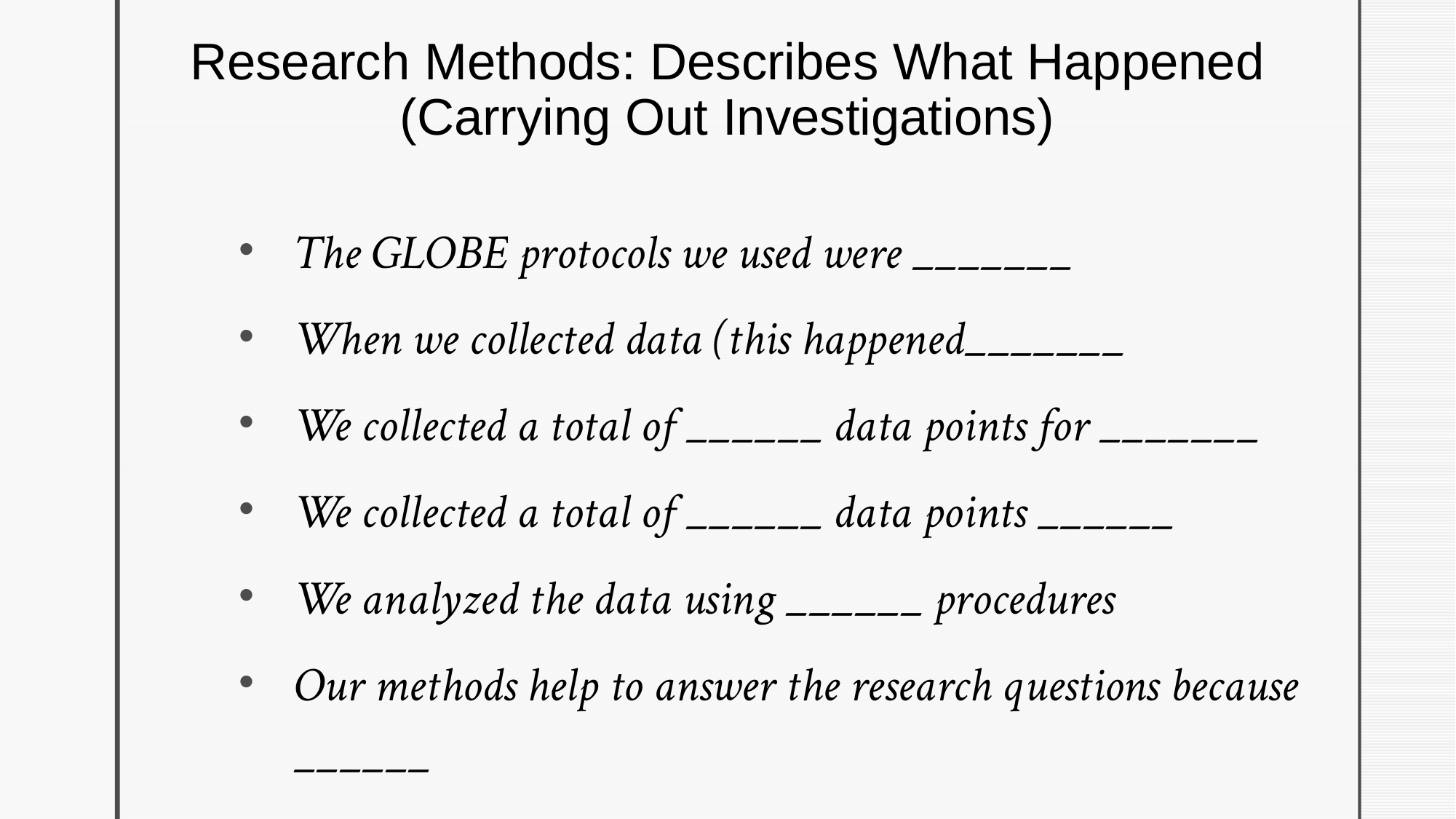

# Research Methods: Describes What Happened (Carrying Out Investigations)
The GLOBE protocols we used were _______
When we collected data (this happened_______
We collected a total of ______ data points for _______
We collected a total of ______ data points ______
We analyzed the data using ______ procedures
Our methods help to answer the research questions because ______